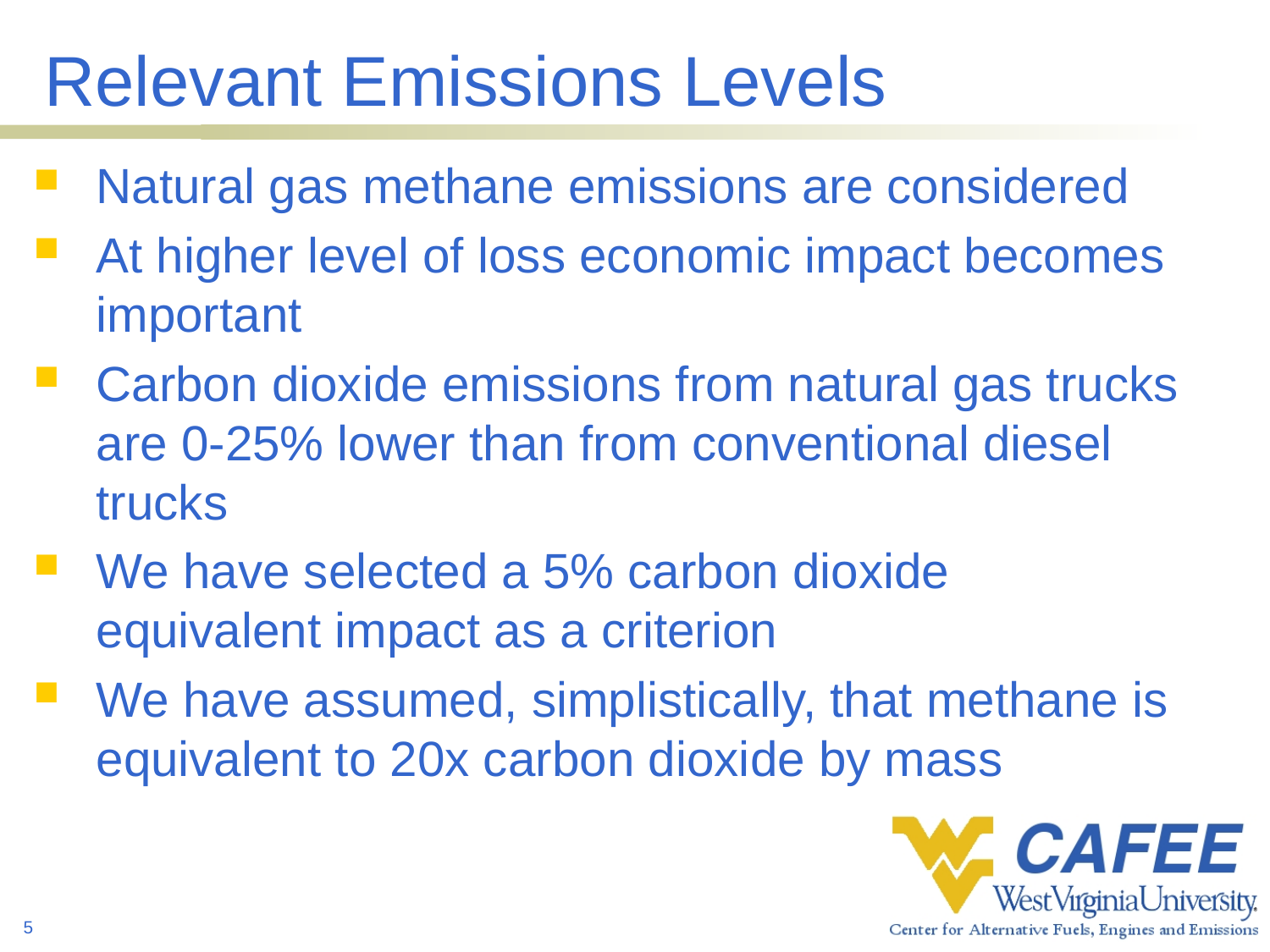

# Relevant Emissions Levels
Natural gas methane emissions are considered
At higher level of loss economic impact becomes important
Carbon dioxide emissions from natural gas trucks are 0-25% lower than from conventional diesel trucks
We have selected a 5% carbon dioxide equivalent impact as a criterion
We have assumed, simplistically, that methane is equivalent to 20x carbon dioxide by mass
5